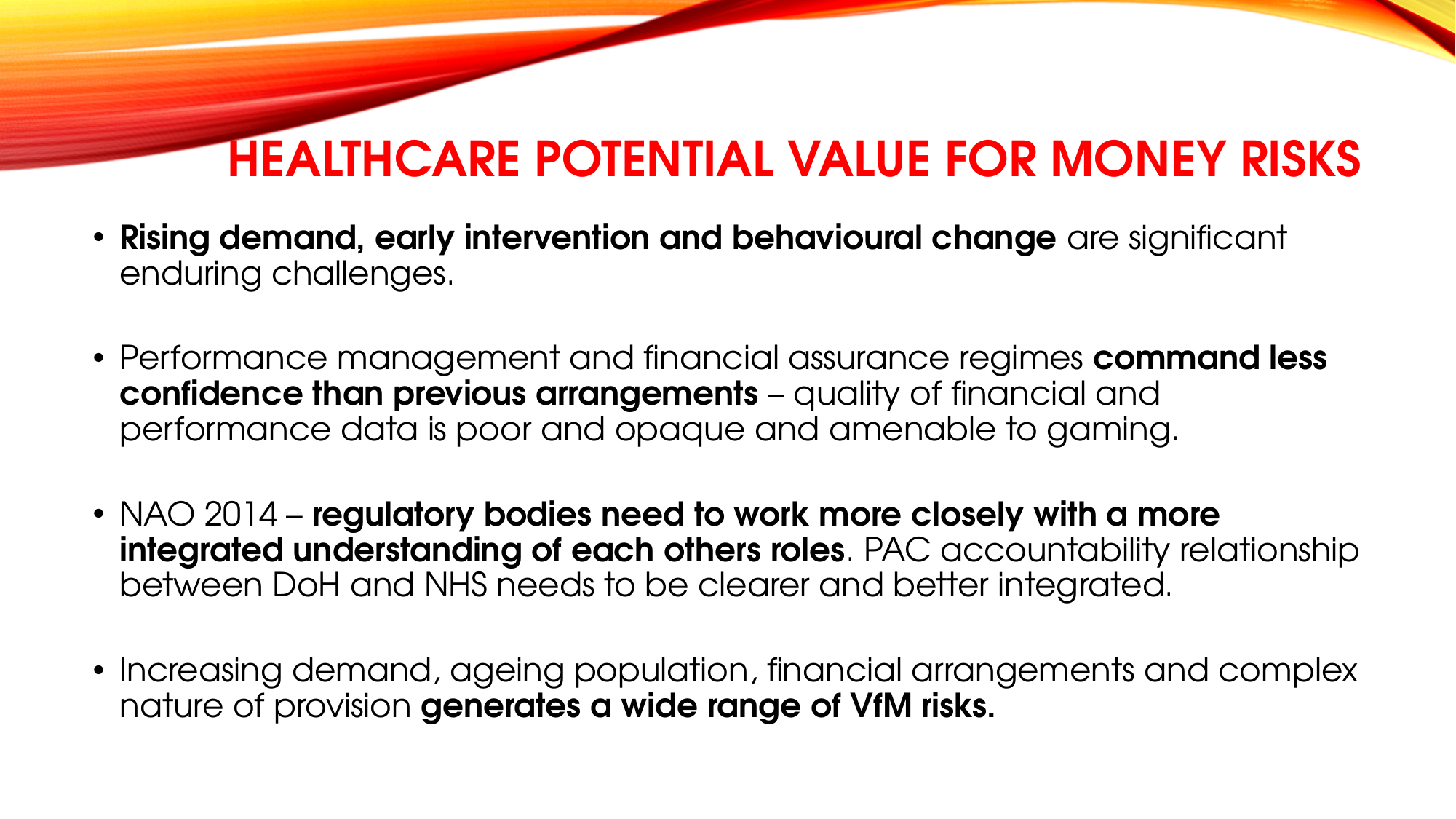

# Healthcare Potential Value for Money Risks
Rising demand, early intervention and behavioural change are significant enduring challenges.

Performance management and financial assurance regimes command less confidence than previous arrangements – quality of financial and performance data is poor and opaque and amenable to gaming.

NAO 2014 – regulatory bodies need to work more closely with a more integrated understanding of each others roles. PAC accountability relationship between DoH and NHS needs to be clearer and better integrated.

Increasing demand, ageing population, financial arrangements and complex nature of provision generates a wide range of VfM risks.